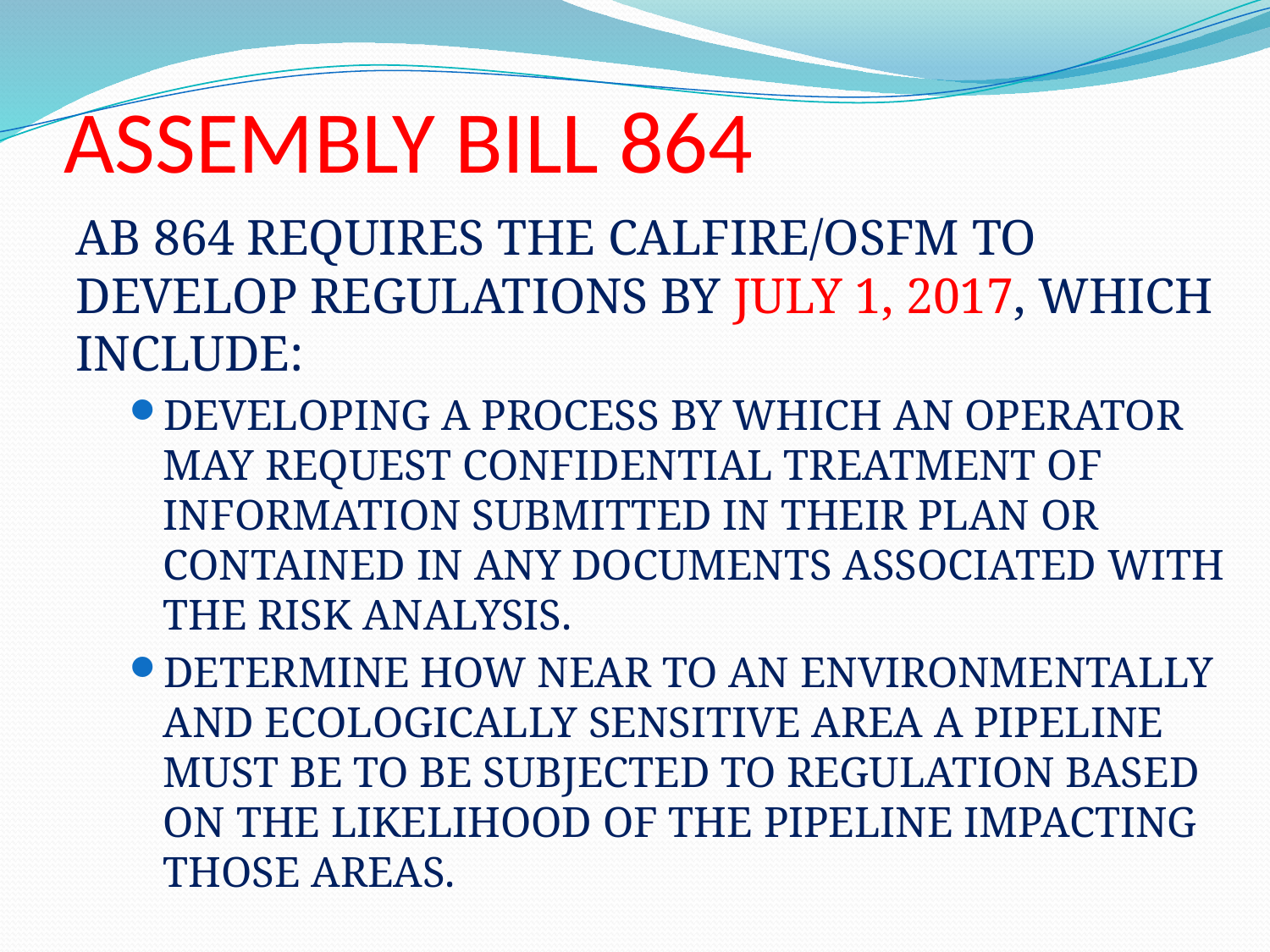

# ASSEMBLY BILL 864
AB 864 requires the CALFIRE/OSFM to develop regulations by July 1, 2017, which include:
Developing a process by which an operator may request confidential treatment of information submitted in their plan or contained in any documents associated with the risk analysis.
Determine how near to an environmentally and ecologically sensitive area a pipeline must be to be subjected to regulation based on the likelihood of the pipeline impacting those areas.